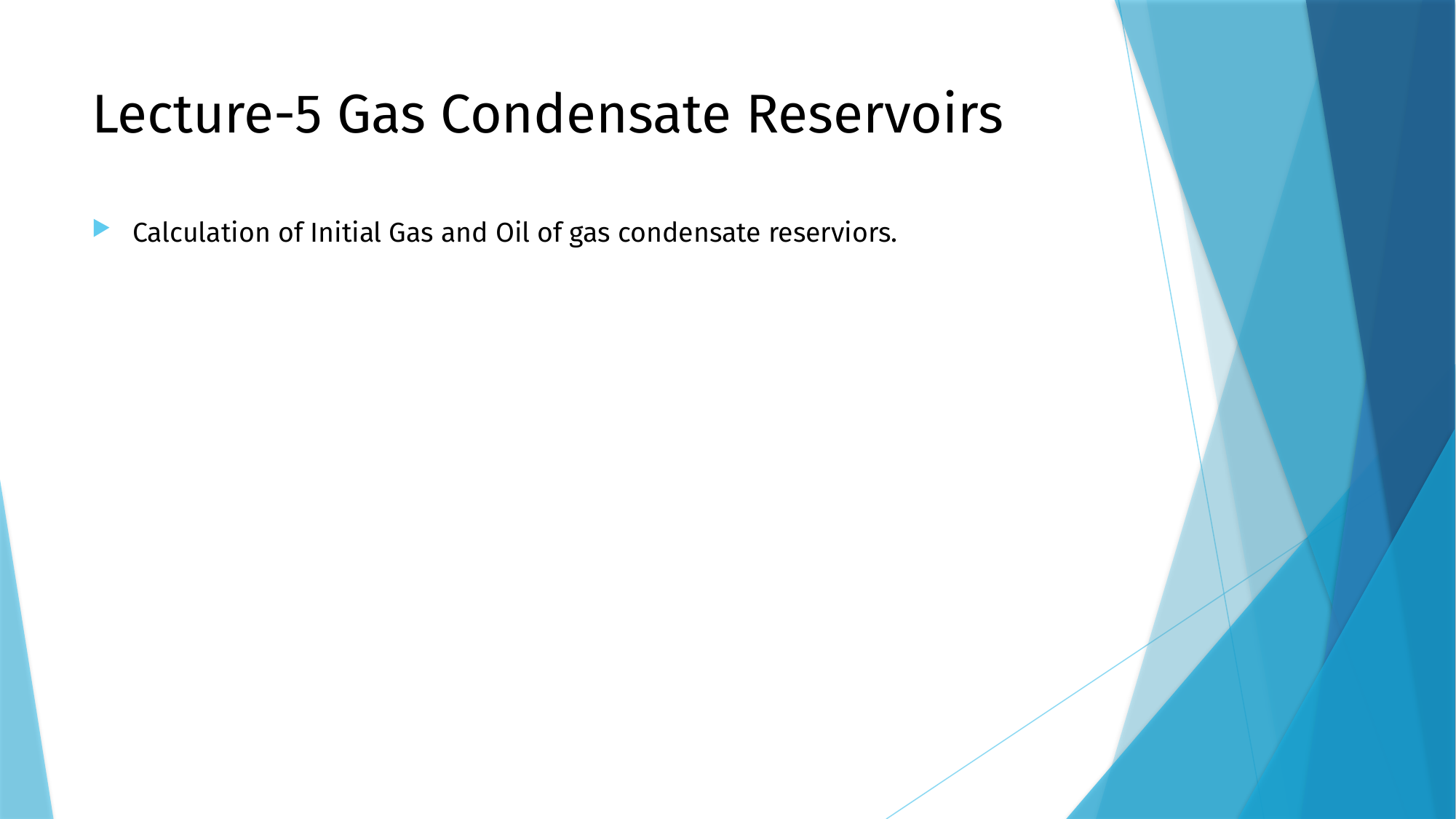

# Lecture-5 Gas Condensate Reservoirs

Calculation of Initial Gas and Oil of gas condensate reserviors.